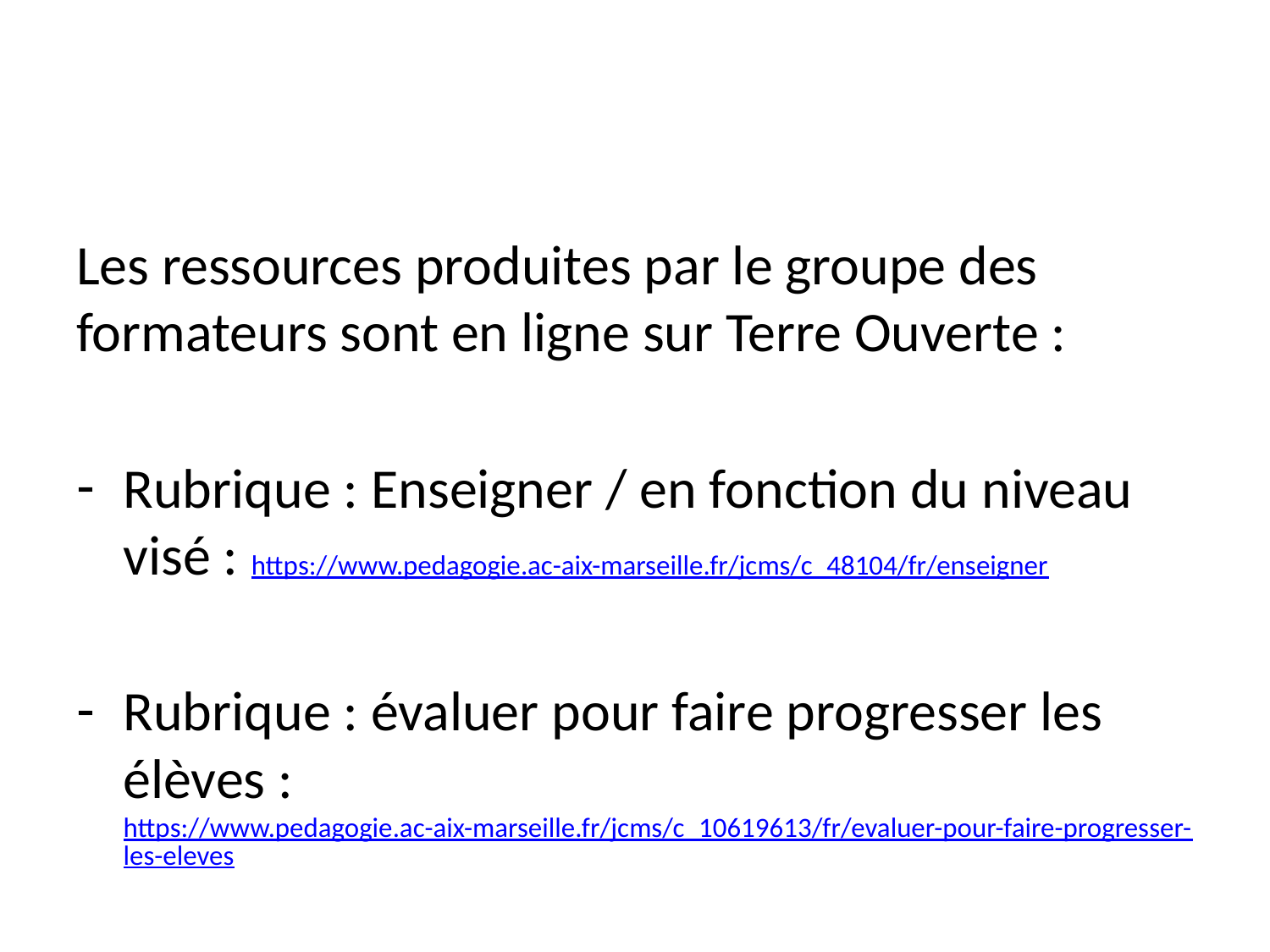

Les ressources produites par le groupe des formateurs sont en ligne sur Terre Ouverte :

Rubrique : Enseigner / en fonction du niveau visé : https://www.pedagogie.ac-aix-marseille.fr/jcms/c_48104/fr/enseigner

Rubrique : évaluer pour faire progresser les élèves : https://www.pedagogie.ac-aix-marseille.fr/jcms/c_10619613/fr/evaluer-pour-faire-progresser-les-eleves